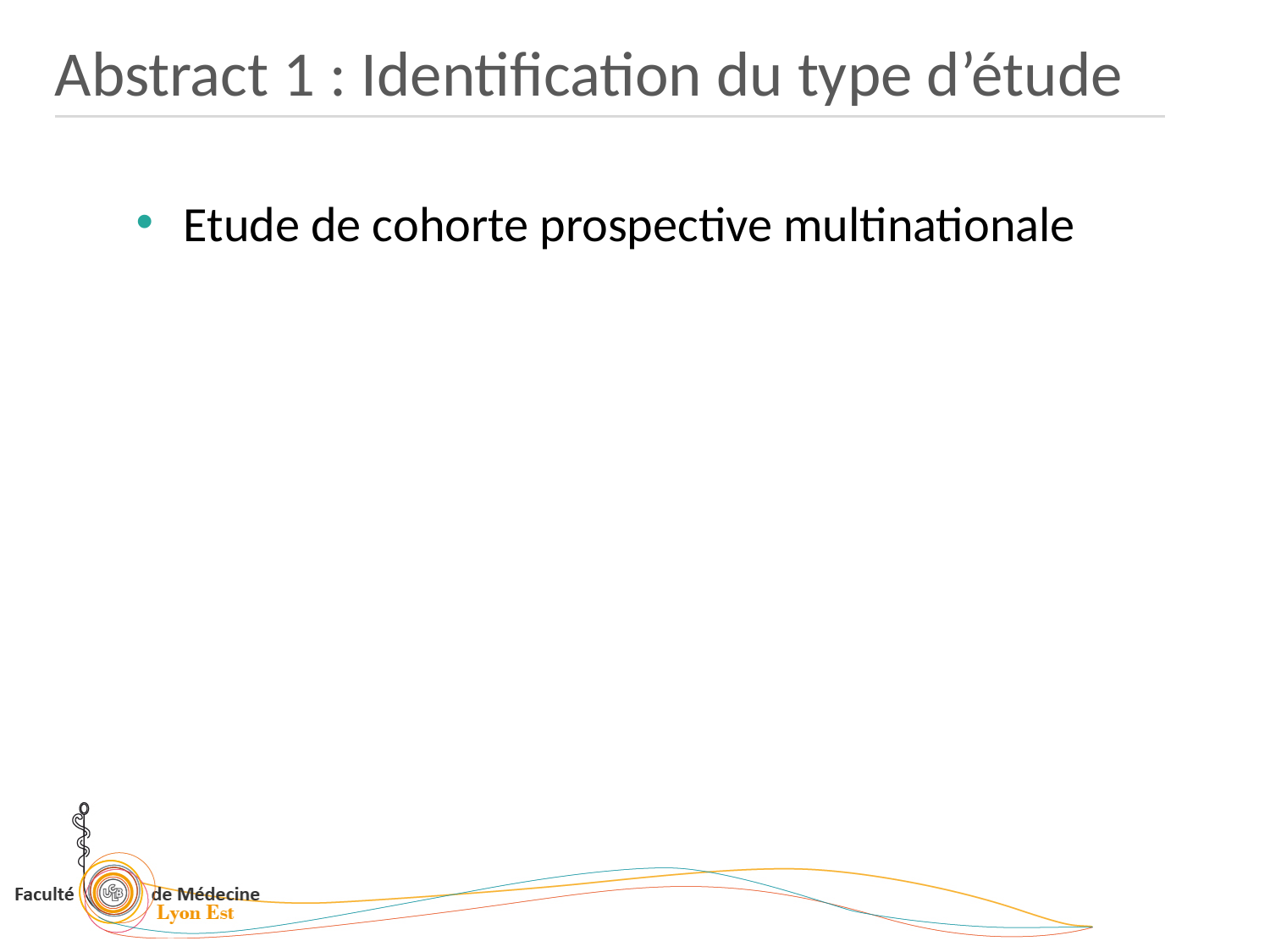

Abstract 1 : Identification du type d’étude
Etude de cohorte prospective multinationale